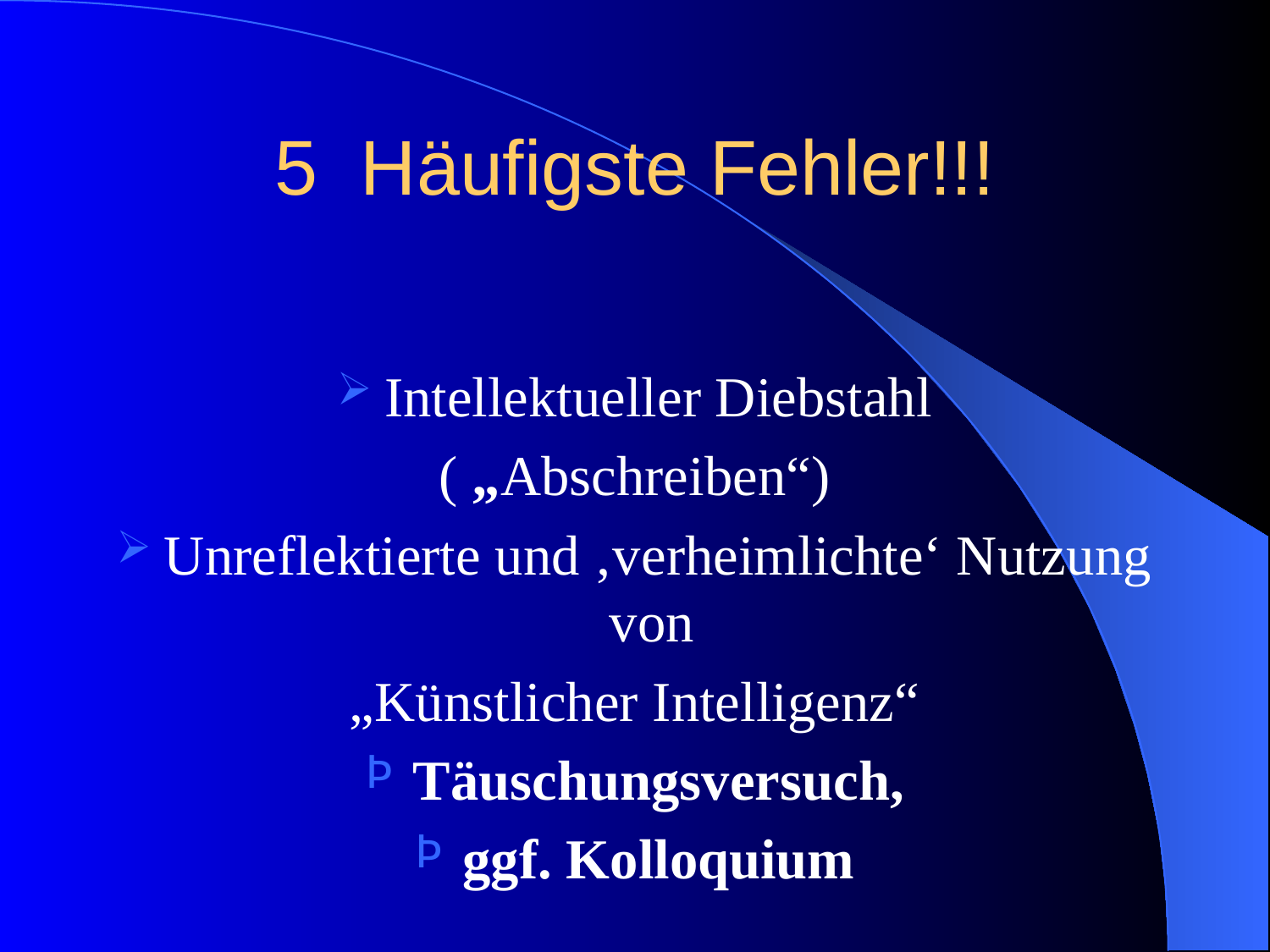

# 5  Häufigste Fehler!!!

Intellektueller Diebstahl
( „Abschreiben“)
Unreflektierte und ‚verheimlichte‘ Nutzung von
„Künstlicher Intelligenz“
Täuschungsversuch,
ggf. Kolloquium